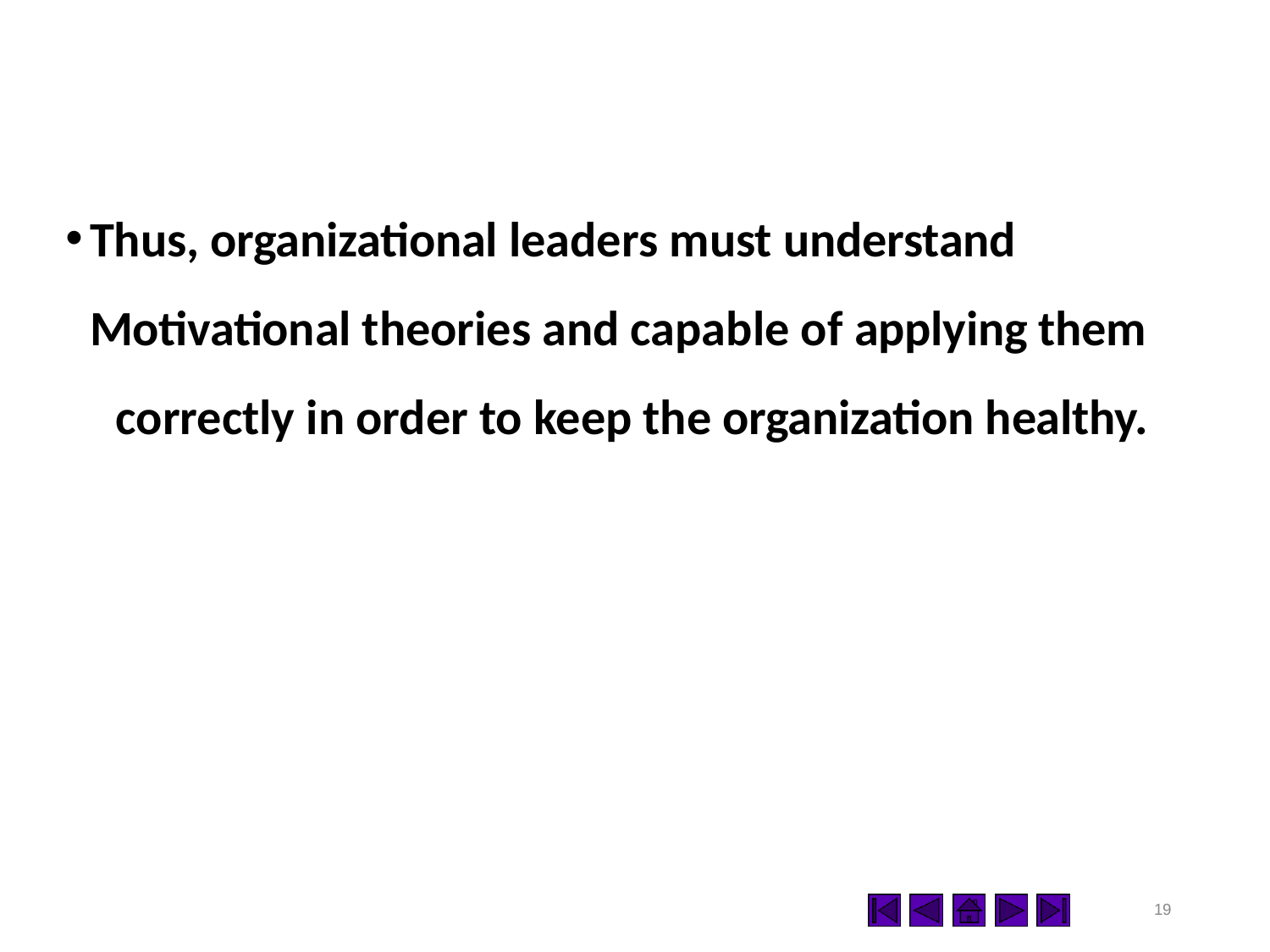

Thus, organizational leaders must understand 	Motivational theories and capable of applying them 	correctly in order to keep the organization healthy.
19